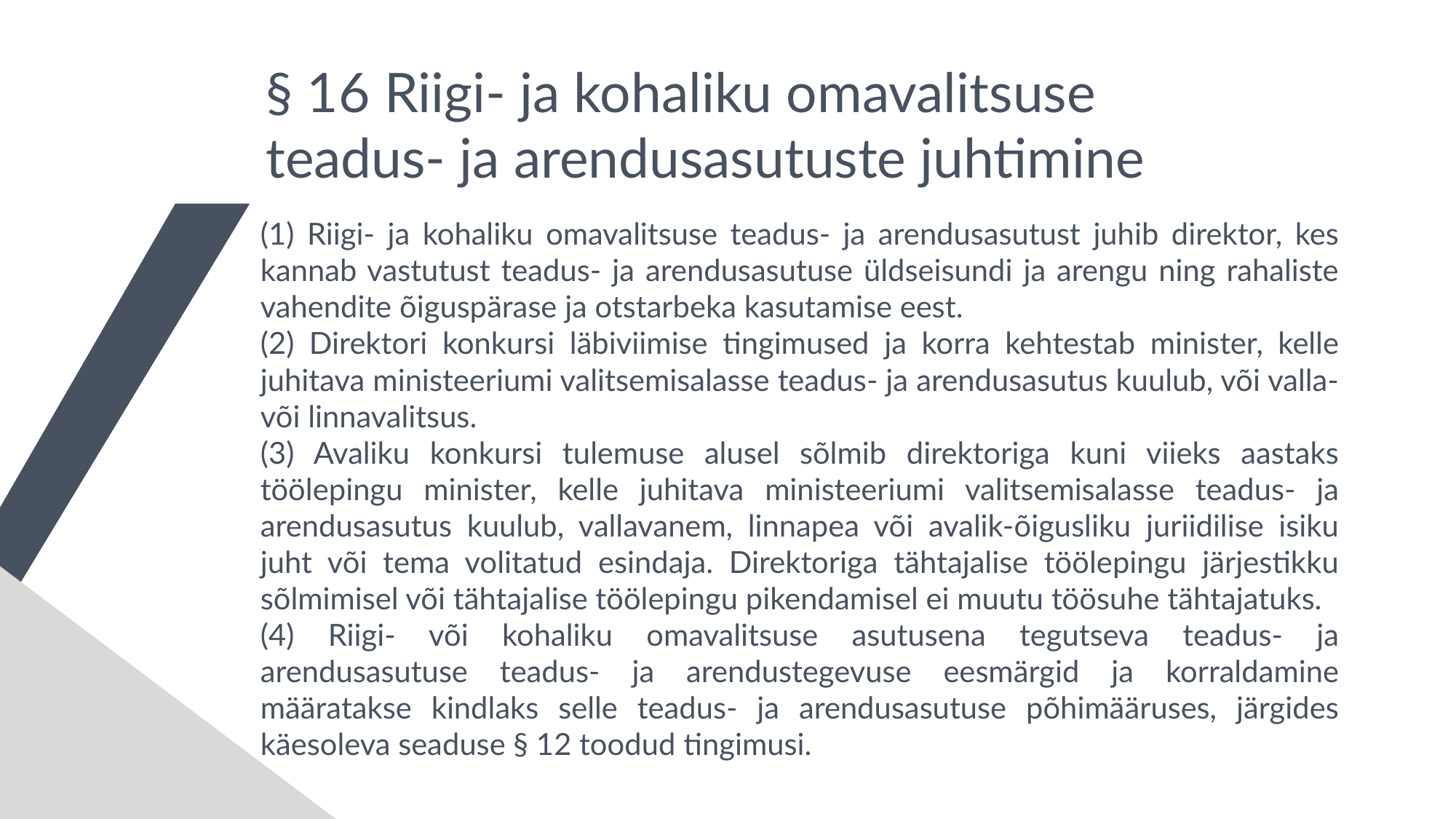

§ 16 Riigi- ja kohaliku omavalitsuse
teadus- ja arendusasutuste juhtimine

(1) Riigi- ja kohaliku omavalitsuse teadus- ja arendusasutust juhib direktor, kes kannab vastutust teadus- ja arendusasutuse üldseisundi ja arengu ning rahaliste vahendite õiguspärase ja otstarbeka kasutamise eest.
(2) Direktori konkursi läbiviimise tingimused ja korra kehtestab minister, kelle juhitava ministeeriumi valitsemisalasse teadus- ja arendusasutus kuulub, või valla- või linnavalitsus.
(3) Avaliku konkursi tulemuse alusel sõlmib direktoriga kuni viieks aastaks töölepingu minister, kelle juhitava ministeeriumi valitsemisalasse teadus- ja arendusasutus kuulub, vallavanem, linnapea või avalik-õigusliku juriidilise isiku juht või tema volitatud esindaja. Direktoriga tähtajalise töölepingu järjestikku sõlmimisel või tähtajalise töölepingu pikendamisel ei muutu töösuhe tähtajatuks.
(4) Riigi- või kohaliku omavalitsuse asutusena tegutseva teadus- ja arendusasutuse teadus- ja arendustegevuse eesmärgid ja korraldamine määratakse kindlaks selle teadus- ja arendusasutuse põhimääruses, järgides käesoleva seaduse § 12 toodud tingimusi.